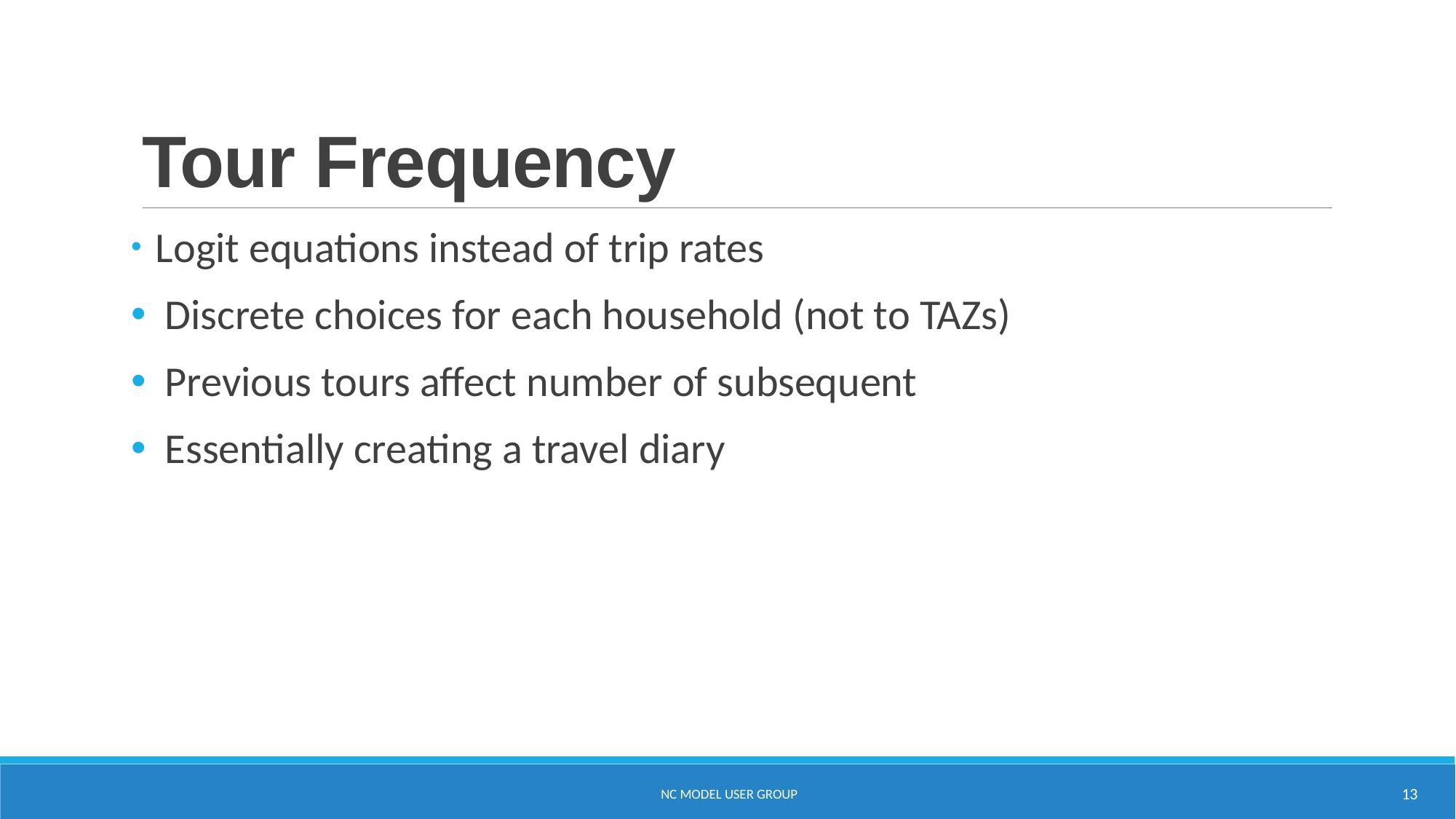

# Tour Frequency
  Logit equations instead of trip rates
  Discrete choices for each household (not to TAZs)
  Previous tours affect number of subsequent
  Essentially creating a travel diary

 NC Model User Group
13